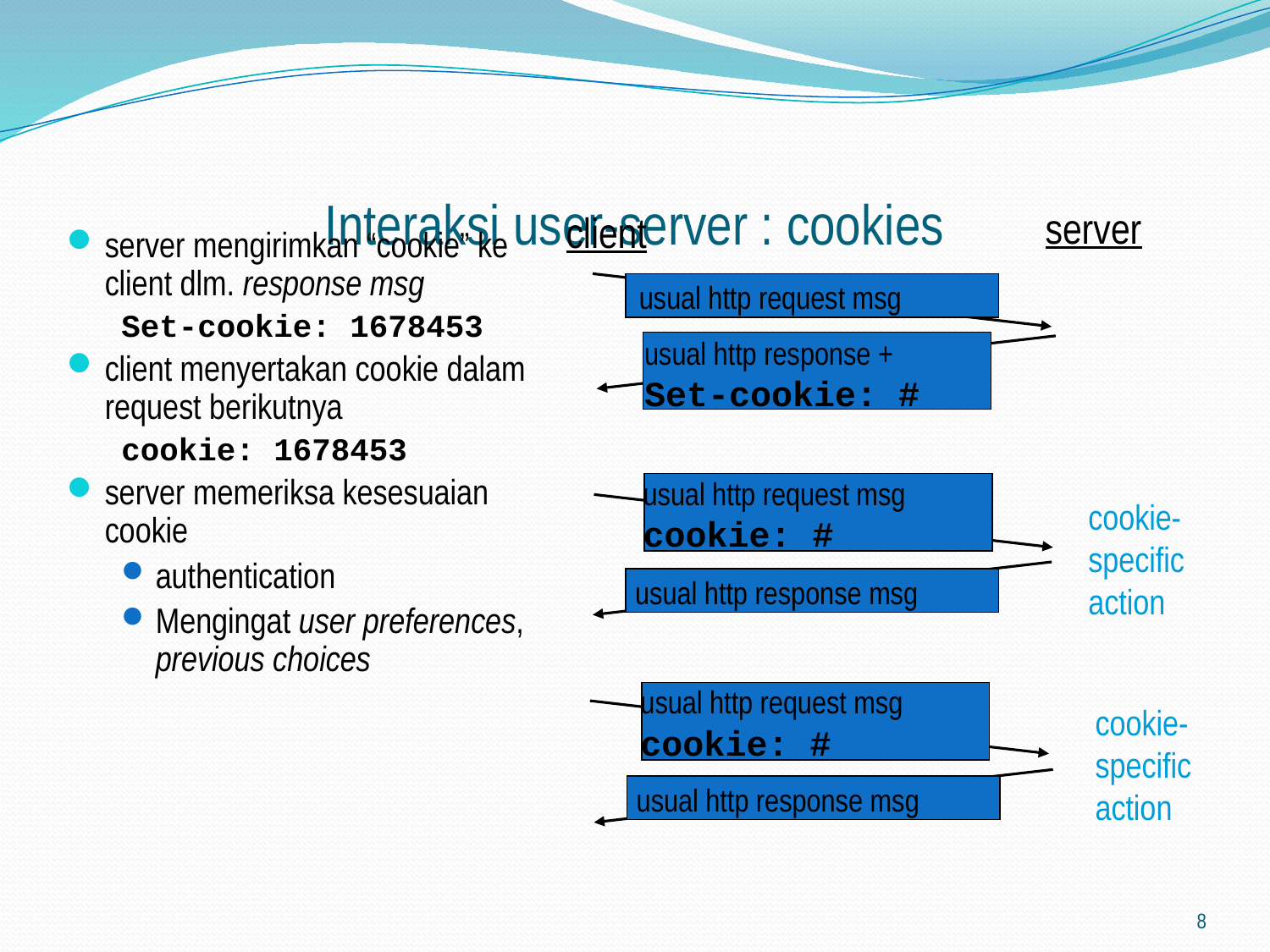

# Interaksi user-server : cookies
server
client
server mengirimkan “cookie” ke client dlm. response msg
Set-cookie: 1678453
client menyertakan cookie dalam request berikutnya
cookie: 1678453
server memeriksa kesesuaian cookie
authentication
Mengingat user preferences, previous choices
usual http request msg

usual http response +
Set-cookie: #

usual http request msg
cookie: #

cookie-
specific
action

usual http response msg

usual http request msg
cookie: #

cookie-
specific
action

usual http response msg

8